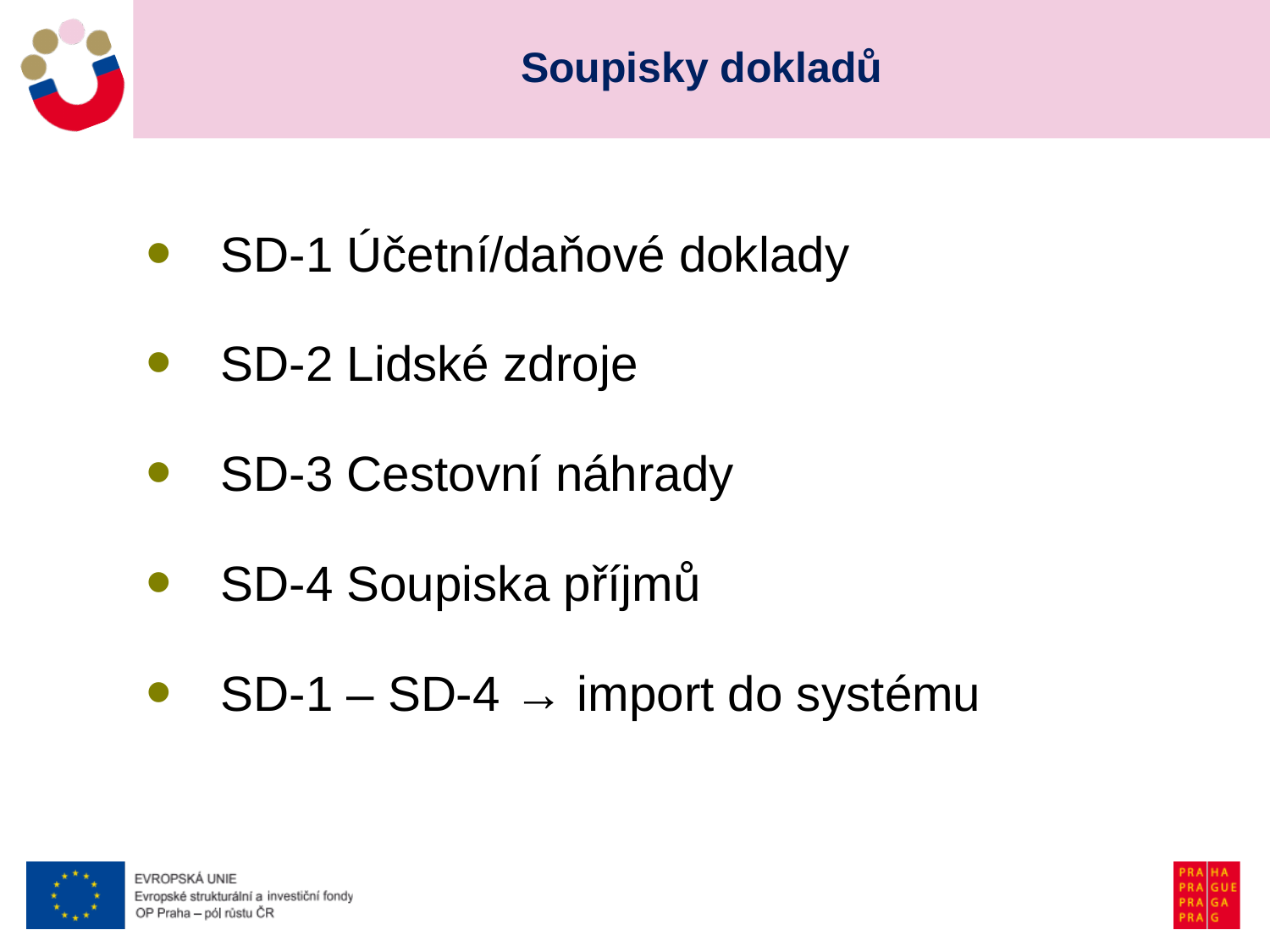

# Soupisky dokladů
SD-1 Účetní/daňové doklady
SD-2 Lidské zdroje
SD-3 Cestovní náhrady
SD-4 Soupiska příjmů
SD-1 – SD-4 → import do systému